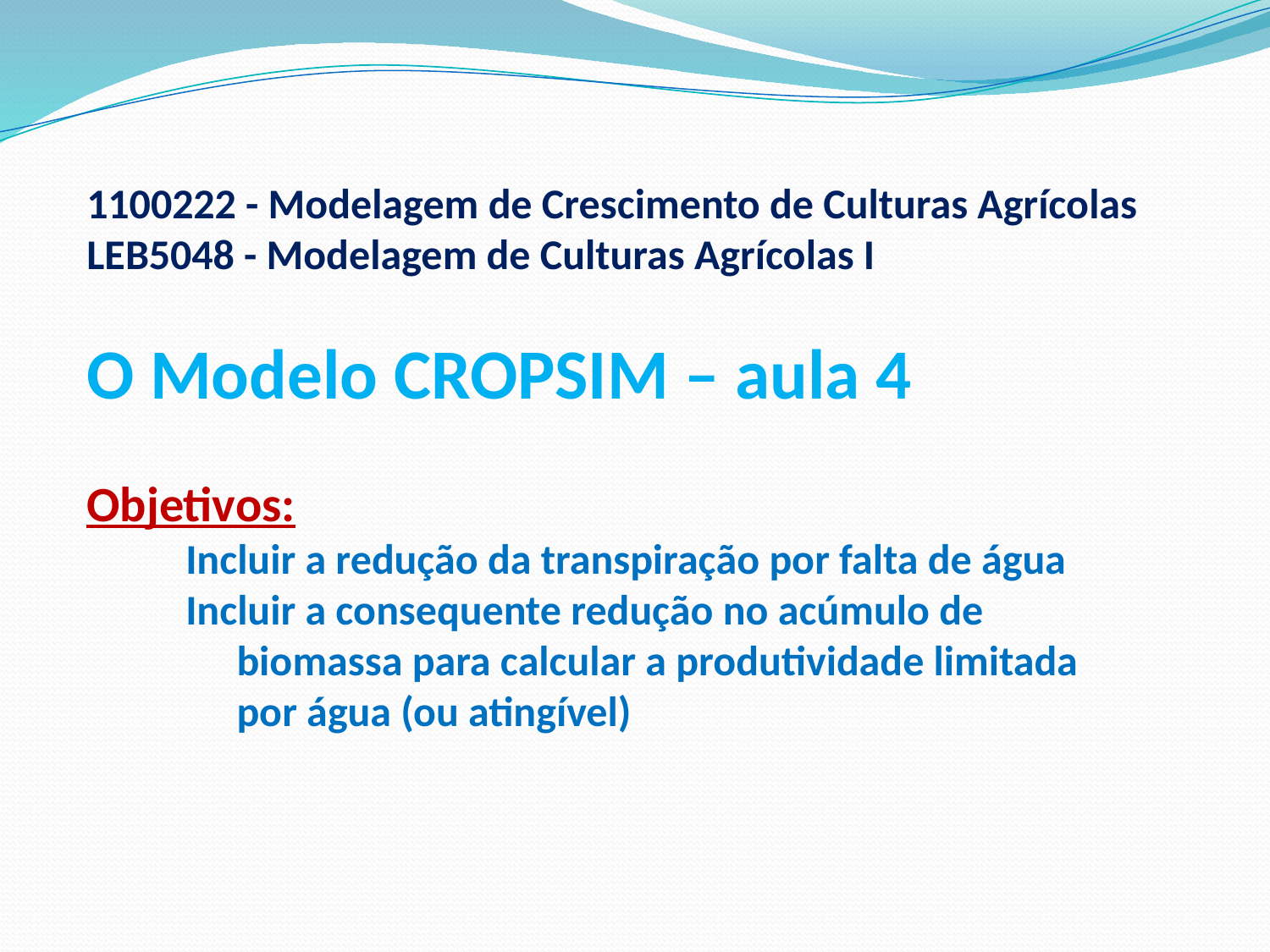

1100222 - Modelagem de Crescimento de Culturas Agrícolas
LEB5048 - Modelagem de Culturas Agrícolas I

O Modelo CROPSIM – aula 4

Objetivos:
Incluir a redução da transpiração por falta de água
Incluir a consequente redução no acúmulo de biomassa para calcular a produtividade limitada por água (ou atingível)